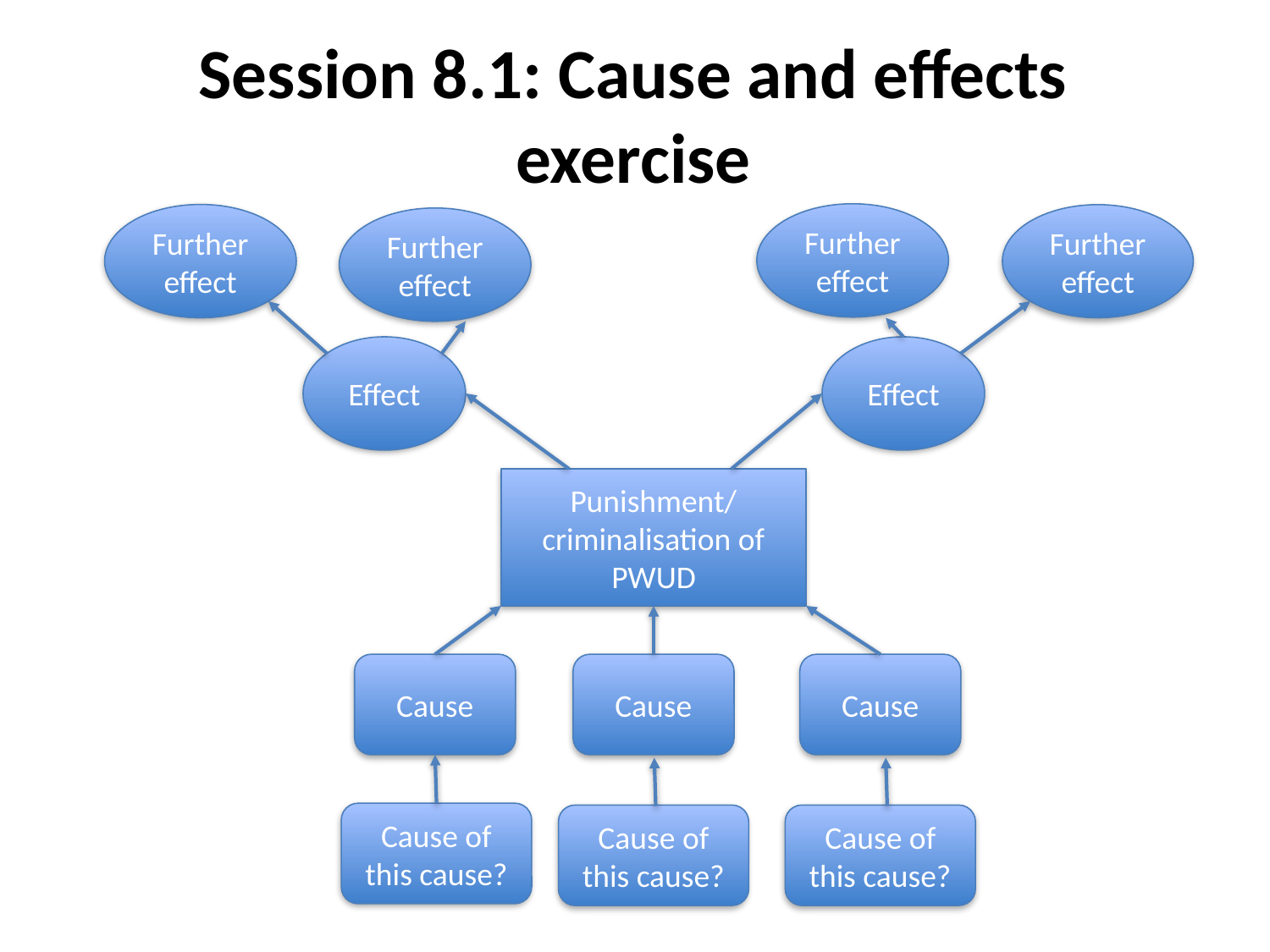

# Session 8.1: Cause and effects exercise
Further effect
Further effect
Further effect
Further effect
Effect
Effect
Punishment/
criminalisation of PWUD
Cause
Cause
Cause
Cause of this cause?
Cause of this cause?
Cause of this cause?